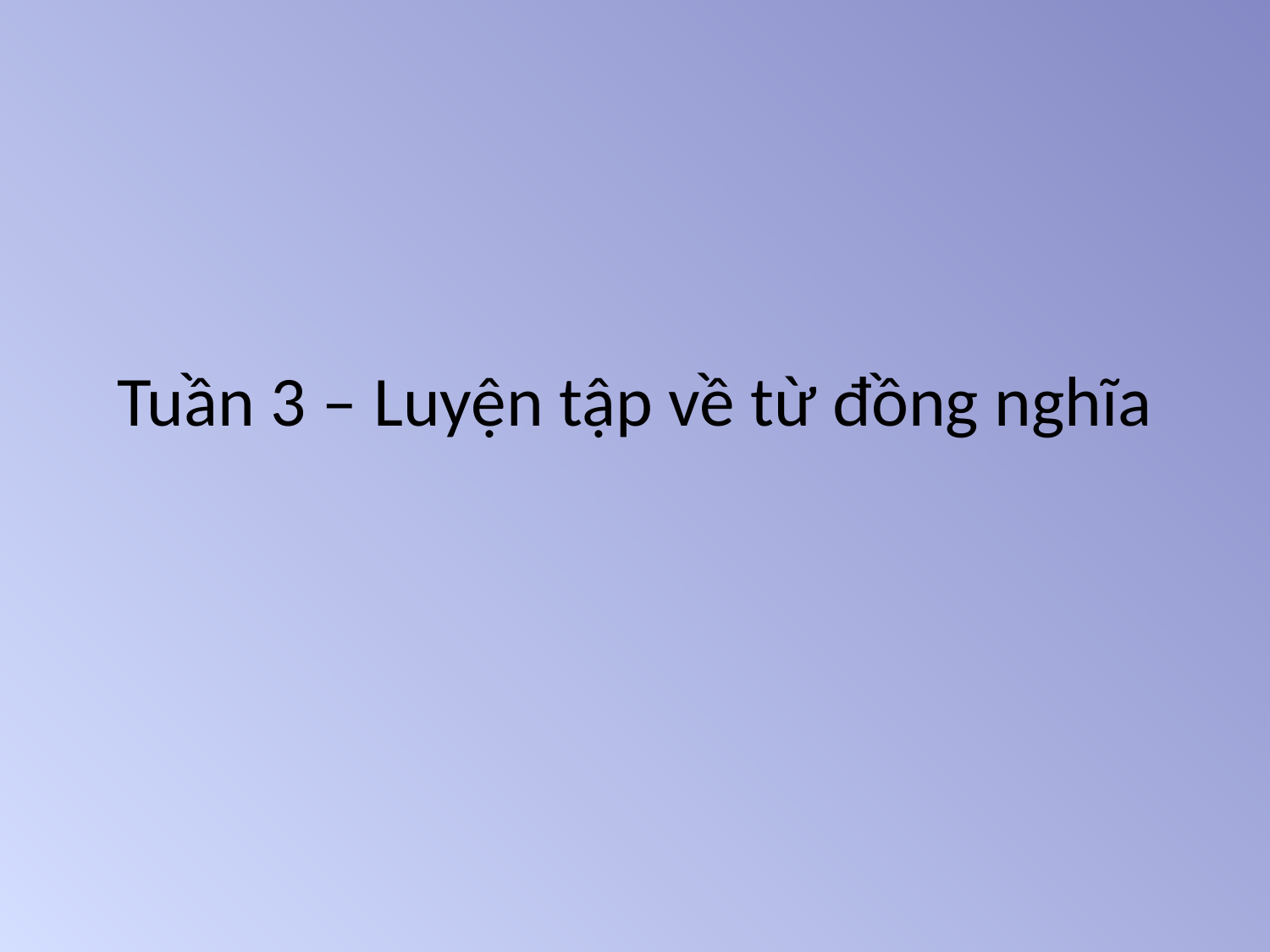

# Tuần 3 – Luyện tập về từ đồng nghĩa